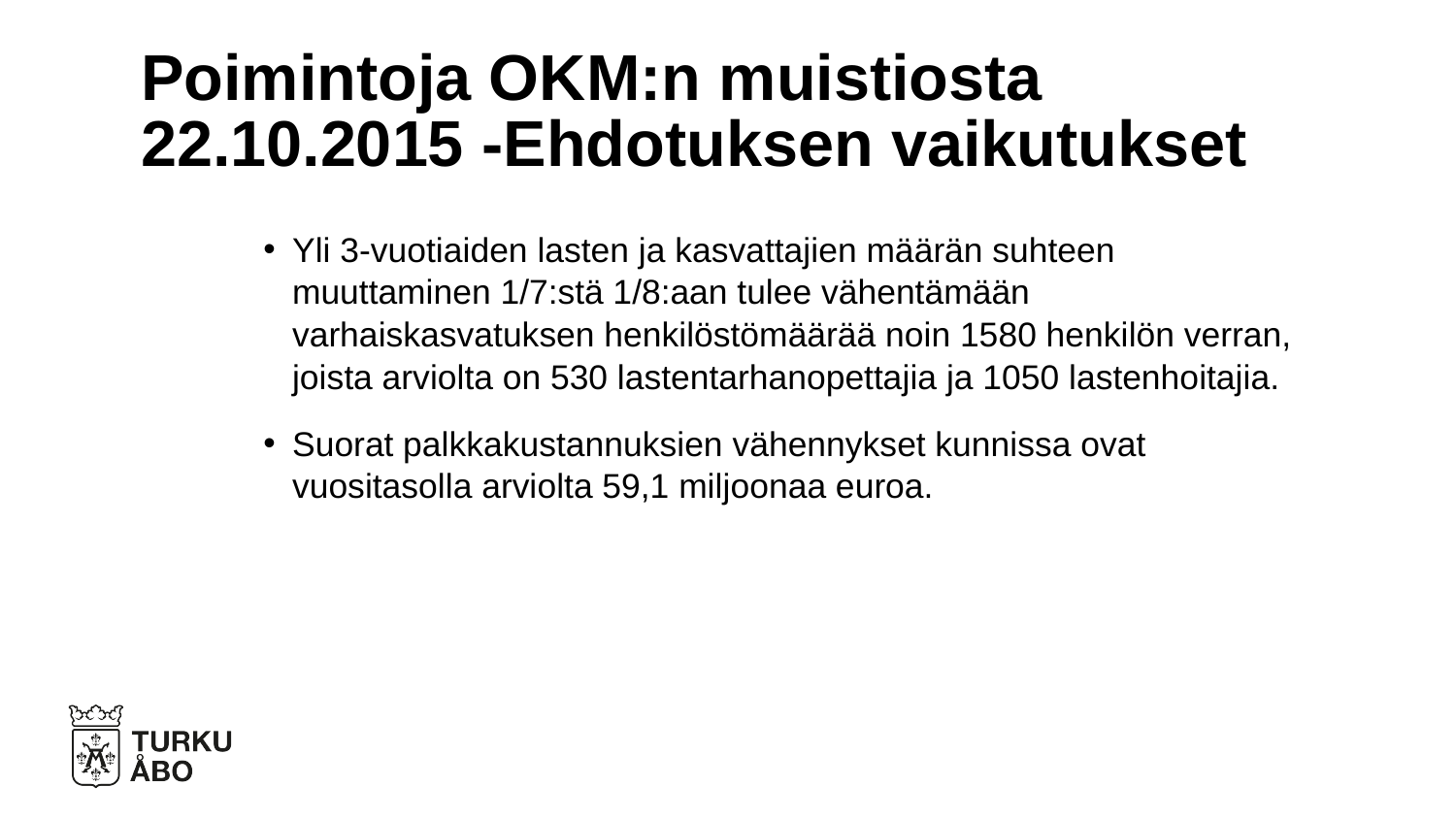

# Poimintoja OKM:n muistiosta 22.10.2015 -Ehdotuksen vaikutukset
Yli 3-vuotiaiden lasten ja kasvattajien määrän suhteen muuttaminen 1/7:stä 1/8:aan tulee vähentämään varhaiskasvatuksen henkilöstömäärää noin 1580 henkilön verran, joista arviolta on 530 lastentarhanopettajia ja 1050 lastenhoitajia.
Suorat palkkakustannuksien vähennykset kunnissa ovat vuositasolla arviolta 59,1 miljoonaa euroa.